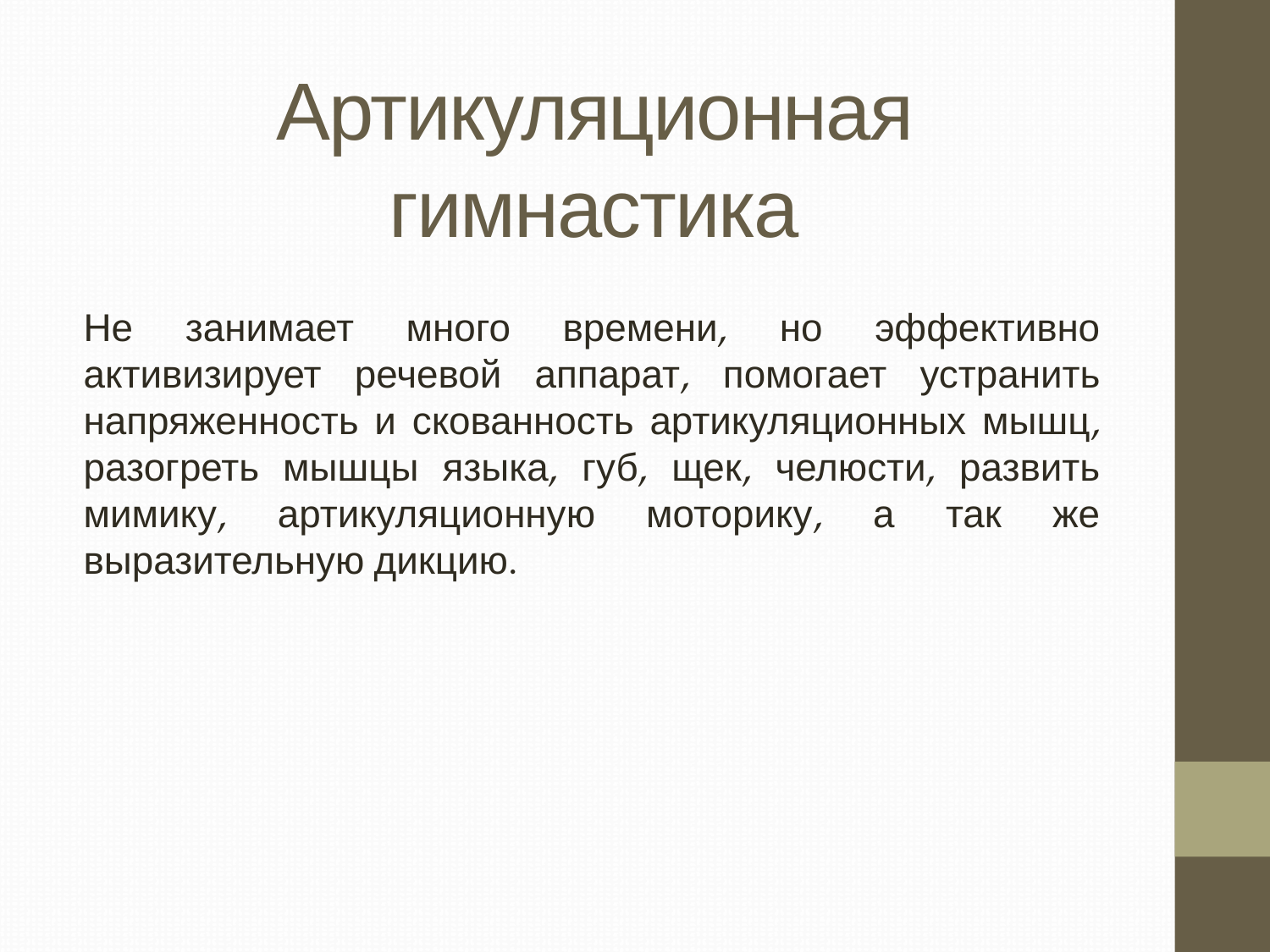

# Артикуляционная гимнастика
Не занимает много времени, но эффективно активизирует речевой аппарат, помогает устранить напряженность и скованность артикуляционных мышц, разогреть мышцы языка, губ, щек, челюсти, развить мимику, артикуляционную моторику, а так же выразительную дикцию.